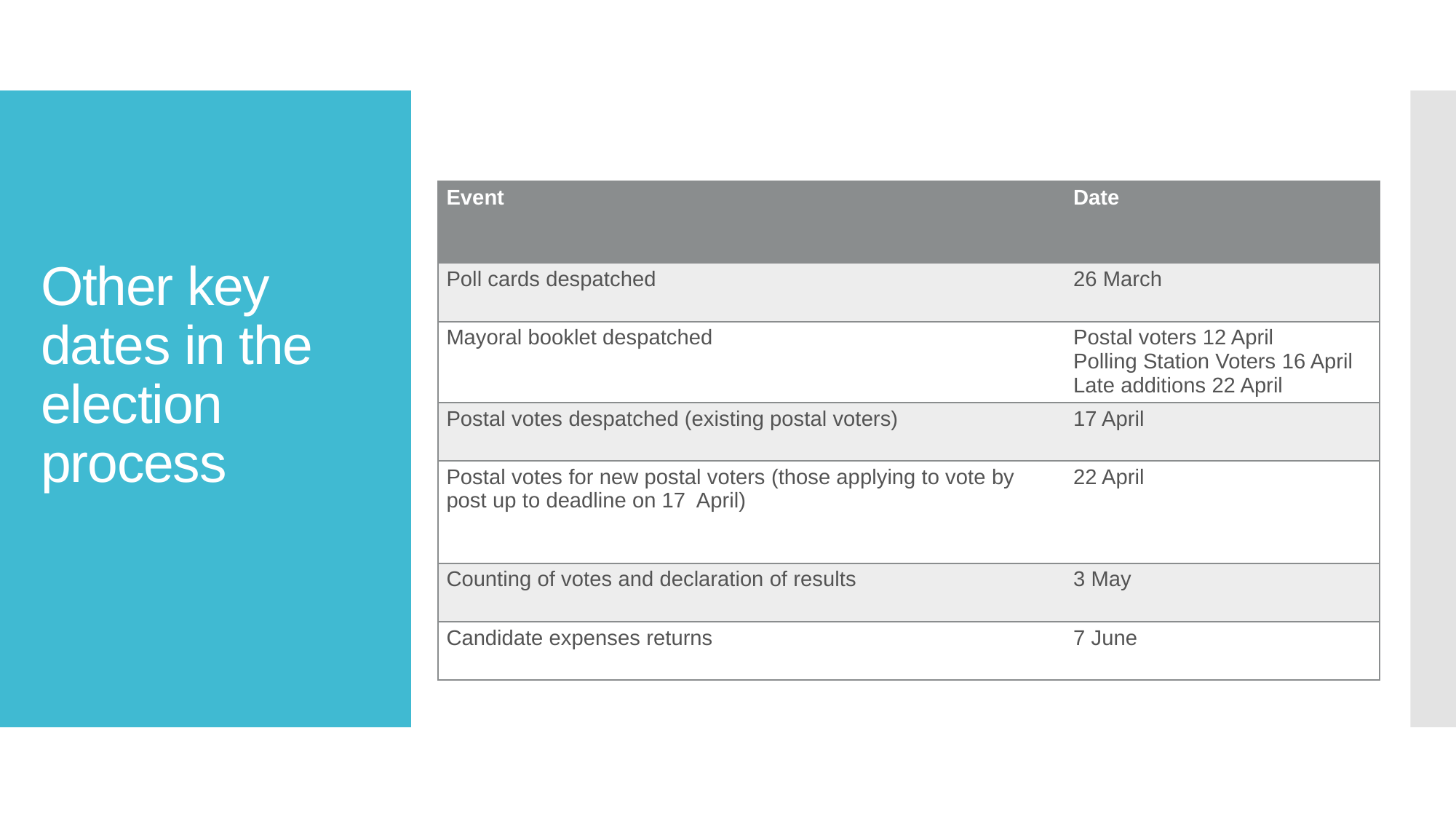

# Other key dates in the election process
| Event | Date |
| --- | --- |
| Poll cards despatched | 26 March |
| Mayoral booklet despatched | Postal voters 12 April Polling Station Voters 16 April Late additions 22 April |
| Postal votes despatched (existing postal voters) | 17 April |
| Postal votes for new postal voters (those applying to vote by post up to deadline on 17 April) | 22 April |
| Counting of votes and declaration of results | 3 May |
| Candidate expenses returns | 7 June |